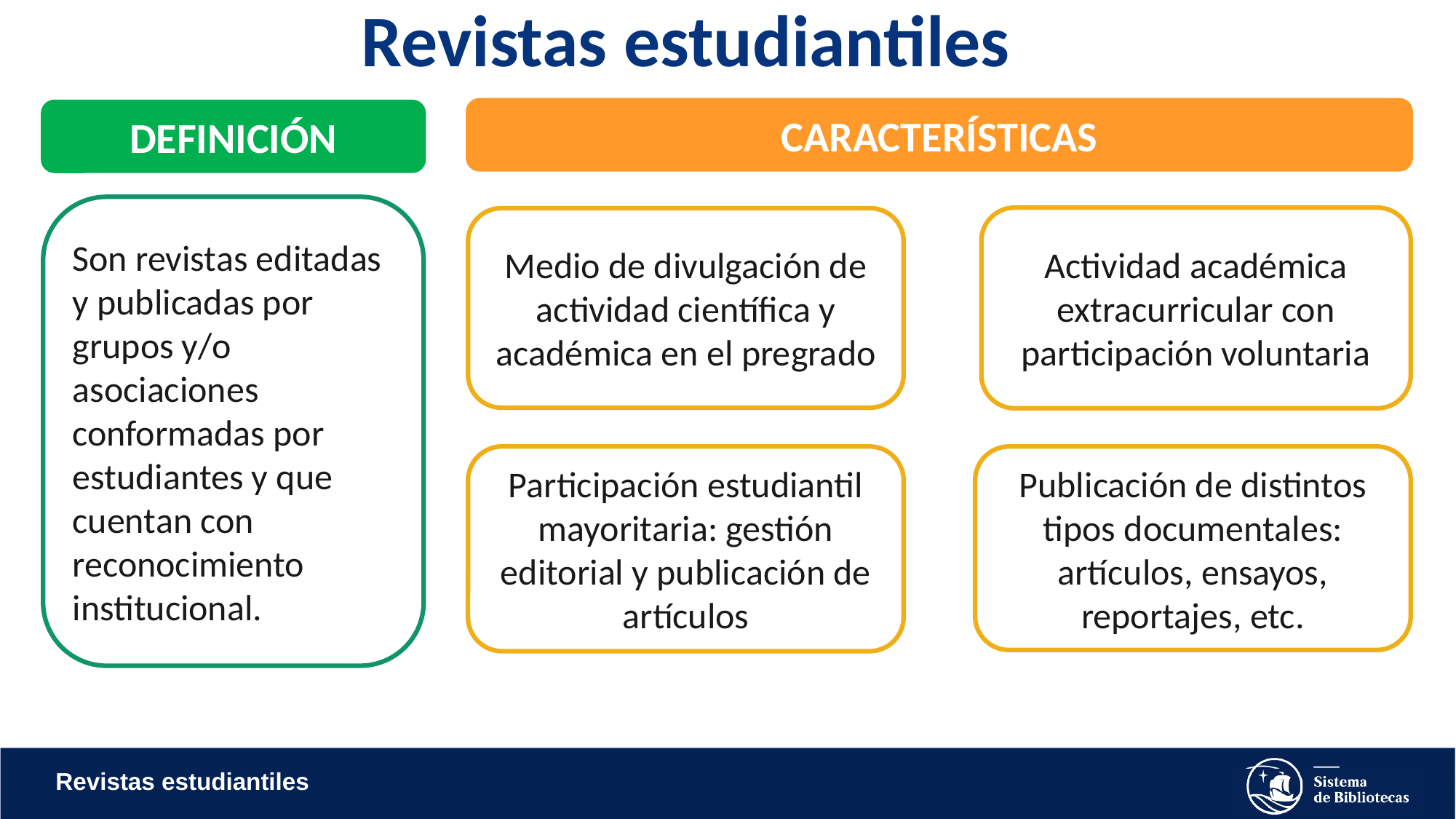

# Revistas estudiantiles
CARACTERÍSTICAS
DEFINICIÓN
Son revistas editadas y publicadas por grupos y/o asociaciones conformadas por estudiantes y que cuentan con reconocimiento institucional.
Actividad académica extracurricular con participación voluntaria
Medio de divulgación de actividad científica y académica en el pregrado
Participación estudiantil mayoritaria: gestión editorial y publicación de artículos
Publicación de distintos tipos documentales: artículos, ensayos, reportajes, etc.